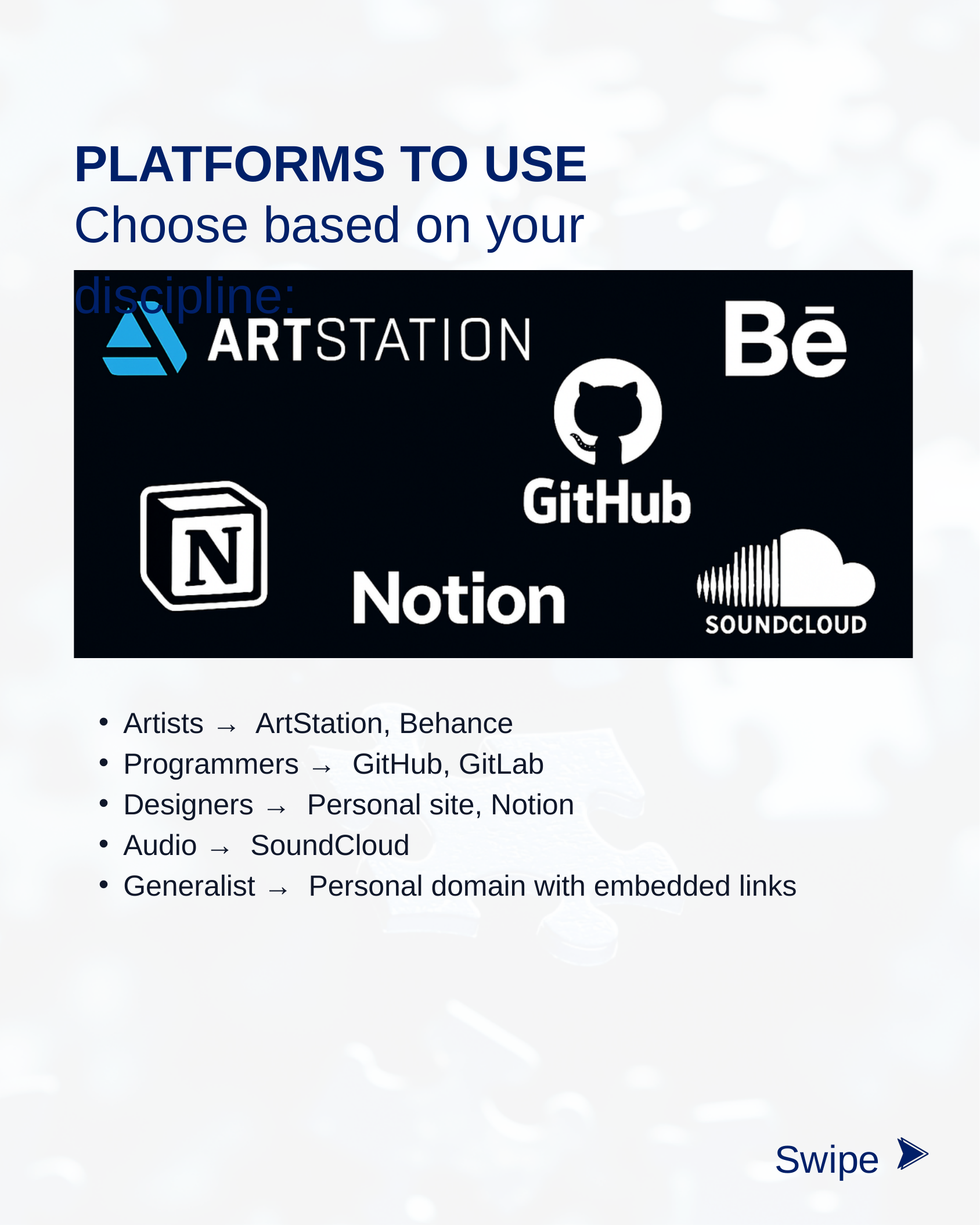

PLATFORMS TO USE
Choose based on your discipline:

Artists →  ArtStation, Behance
Programmers →  GitHub, GitLab
Designers →  Personal site, Notion
Audio →  SoundCloud
Generalist →  Personal domain with embedded links
Swipe